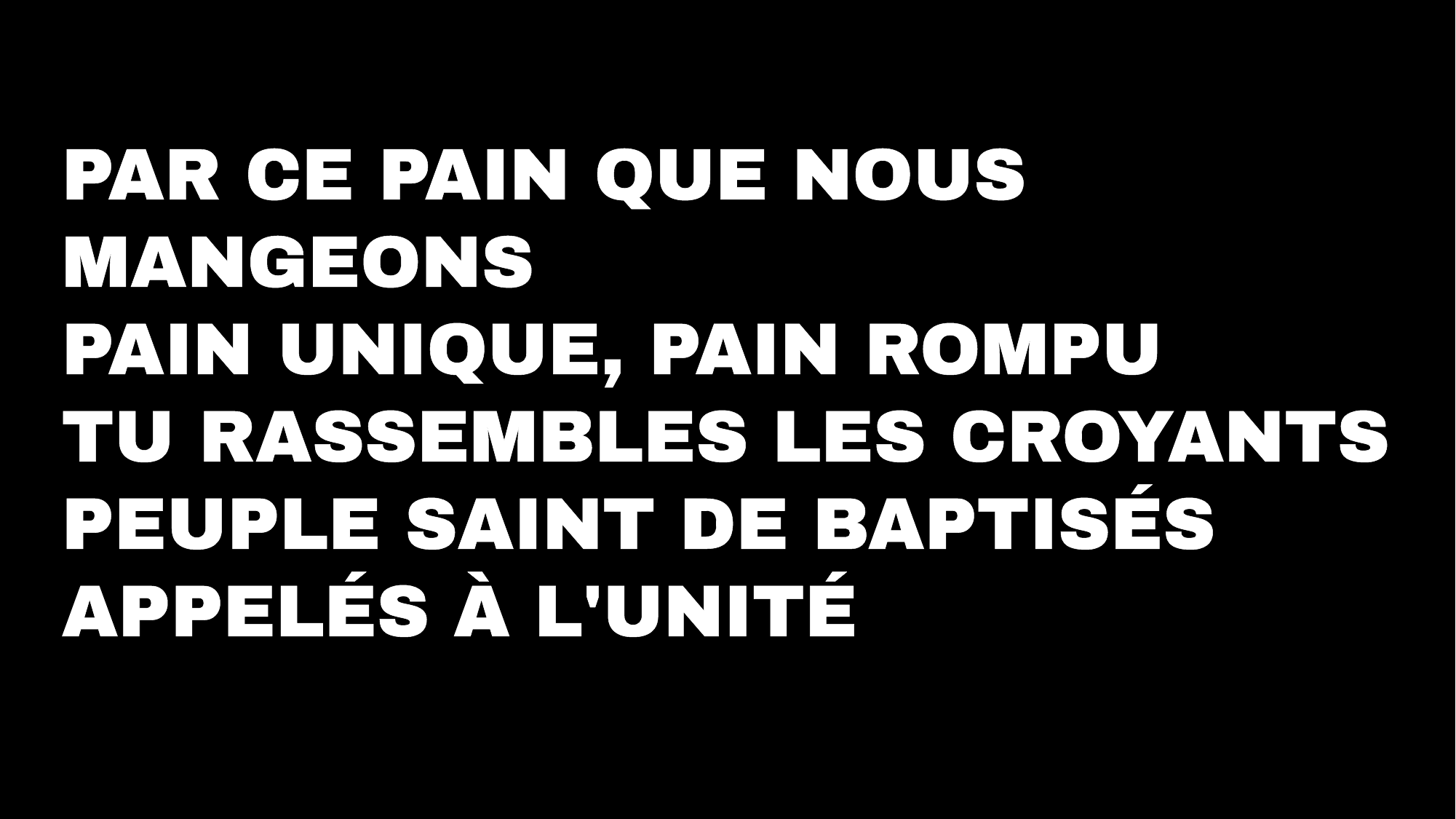

Par ce pain que nous mangeons
Pain unique, pain rompu
Tu rassembles les croyants
Peuple saint de baptisés
Appelés à l'unité